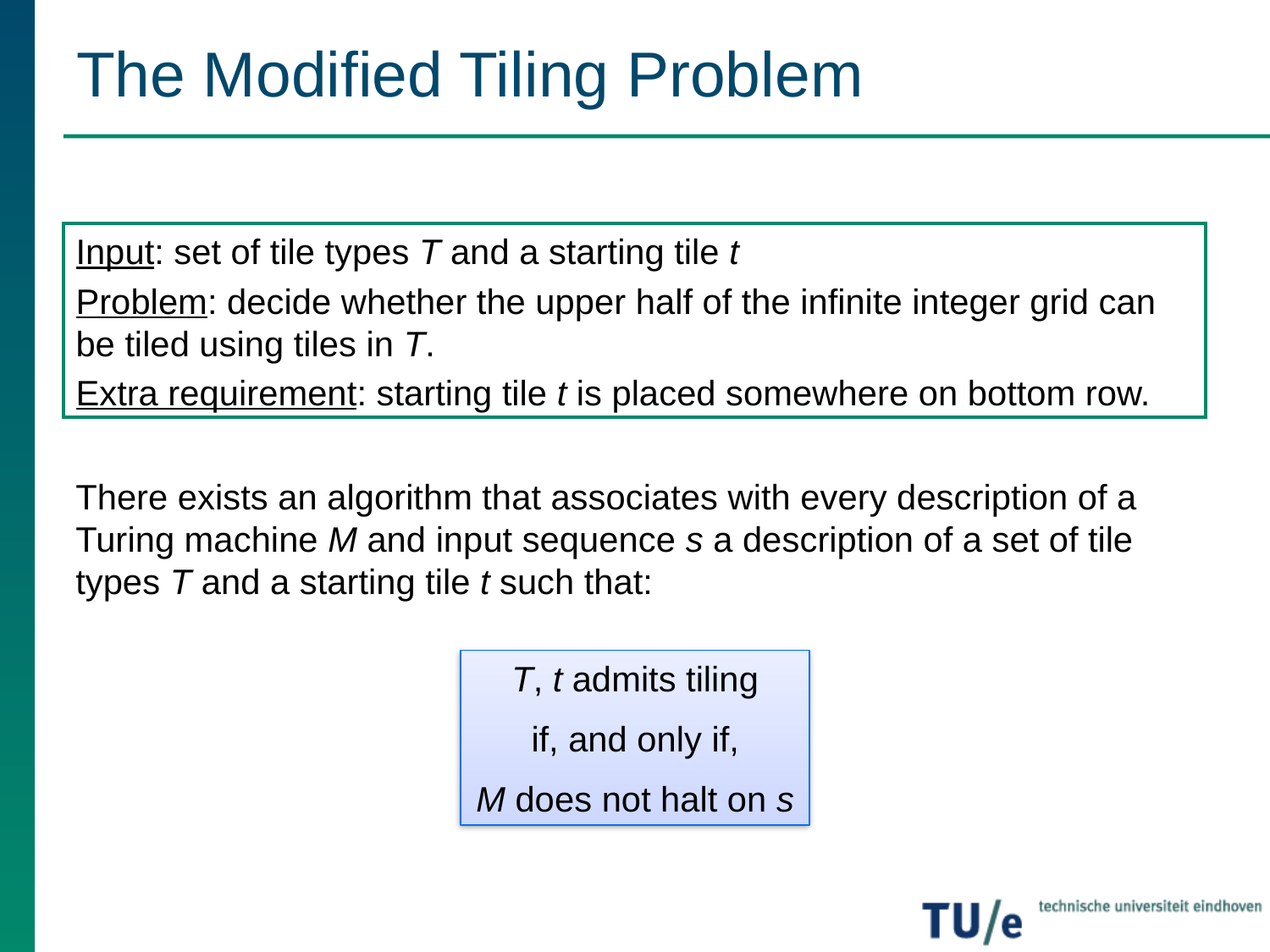

# The Modified Tiling Problem
Input: set of tile types T and a starting tile t
Problem: decide whether the upper half of the infinite integer grid can be tiled using tiles in T.
Extra requirement: starting tile t is placed somewhere on bottom row.
There exists an algorithm that associates with every description of a Turing machine M and input sequence s a description of a set of tile types T and a starting tile t such that:
T, t admits tiling
if, and only if,
M does not halt on s